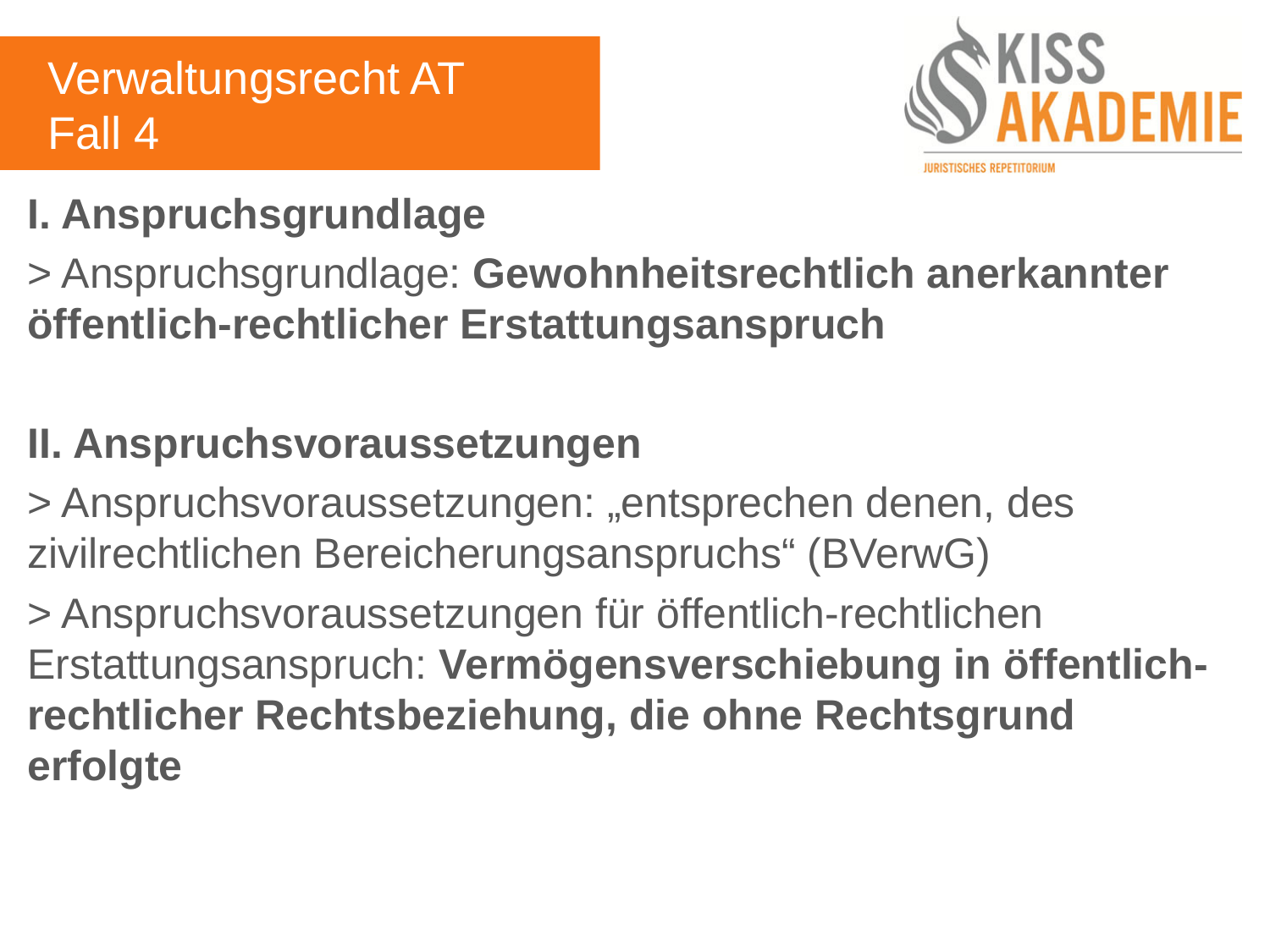

Verwaltungsrecht AT
Fall 4
I. Anspruchsgrundlage
> Anspruchsgrundlage: Gewohnheitsrechtlich anerkannter öffentlich-rechtlicher Erstattungsanspruch

II. Anspruchsvoraussetzungen
> Anspruchsvoraussetzungen: „entsprechen denen, des zivilrechtlichen Bereicherungsanspruchs“ (BVerwG)
> Anspruchsvoraussetzungen für öffentlich-rechtlichen Erstattungsanspruch: Vermögensverschiebung in öffentlich-rechtlicher Rechtsbeziehung, die ohne Rechtsgrund erfolgte